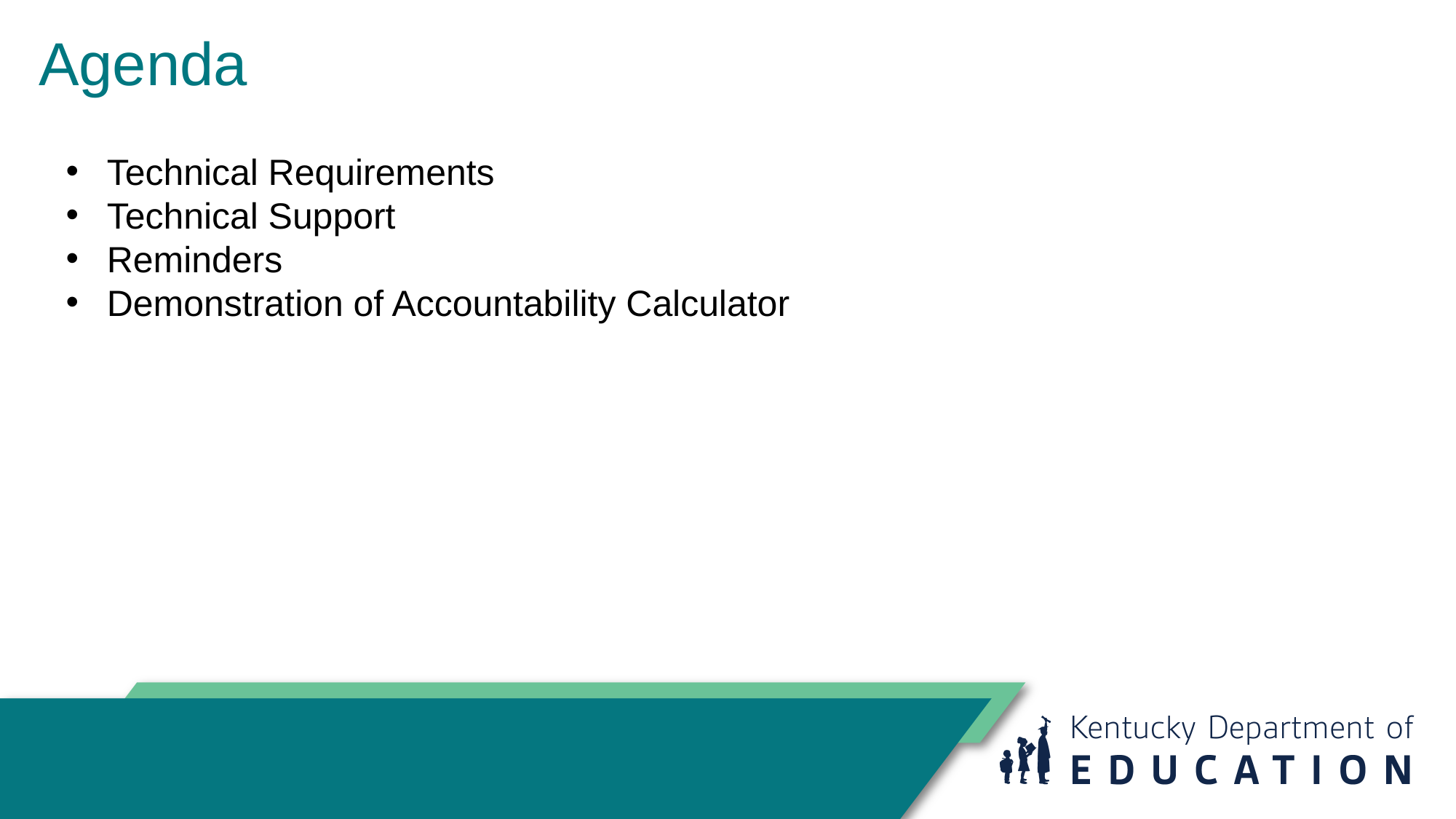

# Agenda
Technical Requirements
Technical Support
Reminders
Demonstration of Accountability Calculator